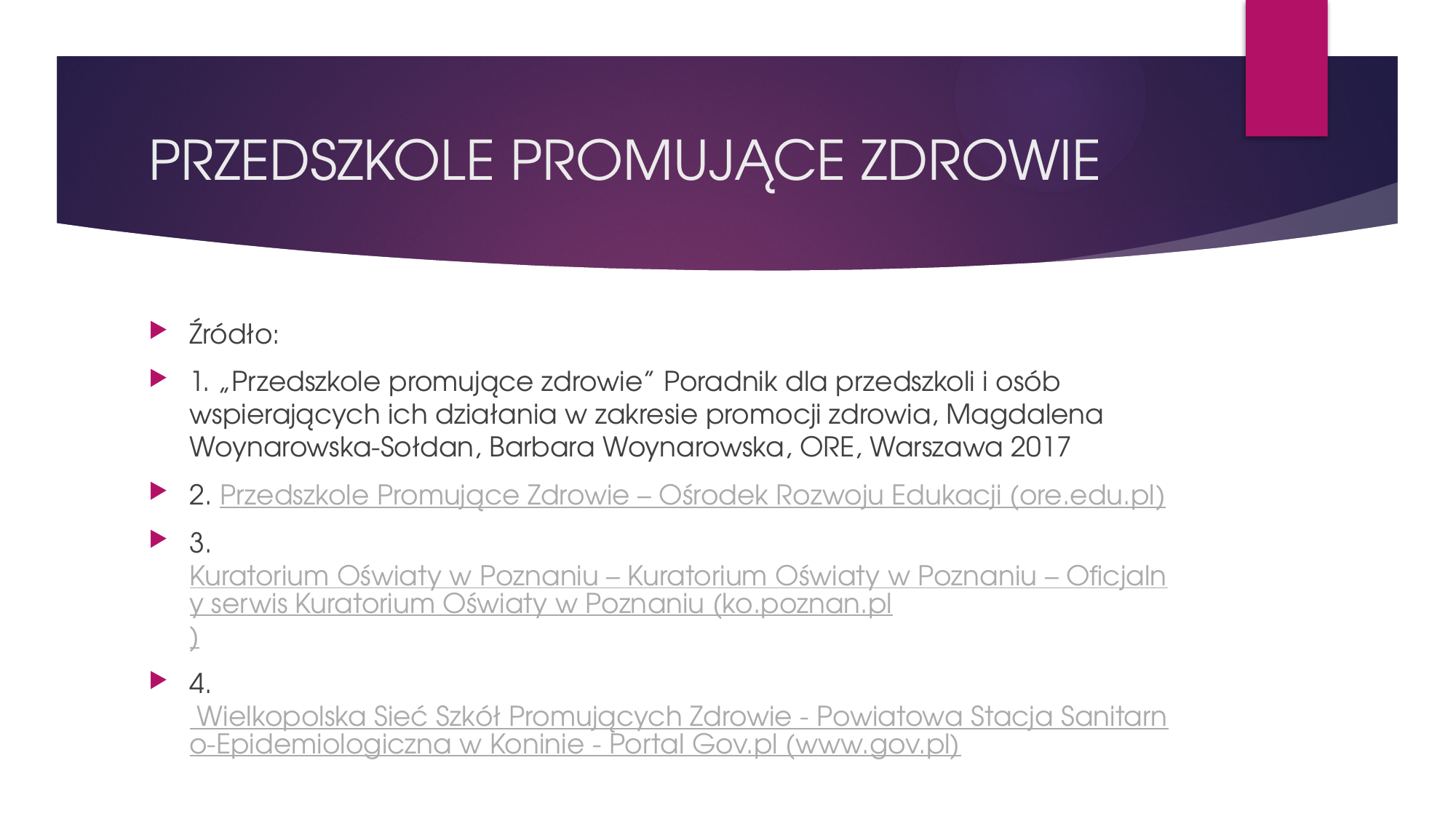

# PRZEDSZKOLE PROMUJĄCE ZDROWIE
Źródło:
1. „Przedszkole promujące zdrowie” Poradnik dla przedszkoli i osób wspierających ich działania w zakresie promocji zdrowia, Magdalena Woynarowska-Sołdan, Barbara Woynarowska, ORE, Warszawa 2017
2. Przedszkole Promujące Zdrowie – Ośrodek Rozwoju Edukacji (ore.edu.pl)
3. Kuratorium Oświaty w Poznaniu – Kuratorium Oświaty w Poznaniu – Oficjalny serwis Kuratorium Oświaty w Poznaniu (ko.poznan.pl)
4. Wielkopolska Sieć Szkół Promujących Zdrowie - Powiatowa Stacja Sanitarno-Epidemiologiczna w Koninie - Portal Gov.pl (www.gov.pl)